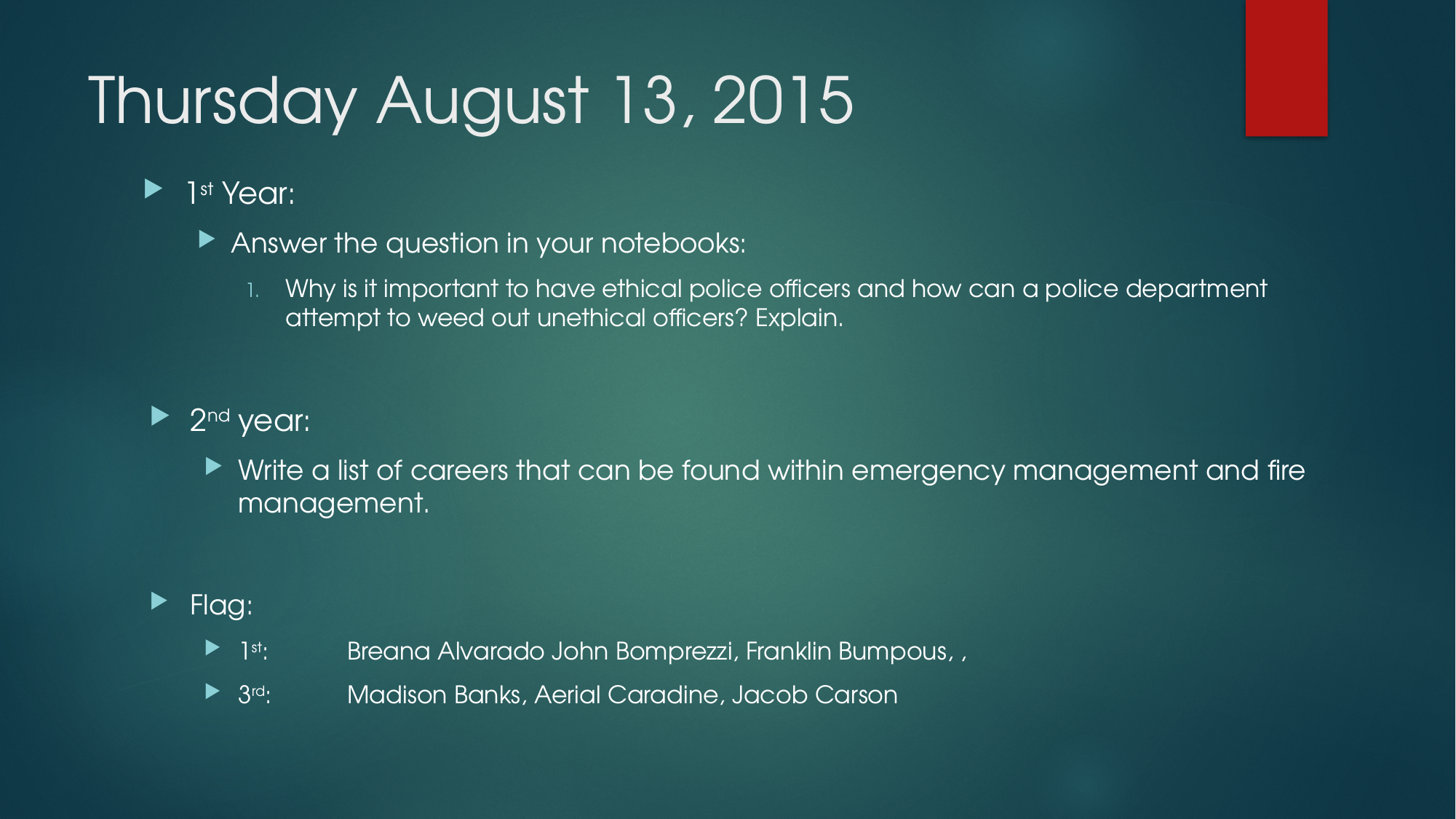

# Thursday August 13, 2015
1st Year:
Answer the question in your notebooks:
Why is it important to have ethical police officers and how can a police department attempt to weed out unethical officers? Explain.

2nd year:
Write a list of careers that can be found within emergency management and fire management.

Flag:
1st:	Breana Alvarado John Bomprezzi, Franklin Bumpous, ,
3rd: 	Madison Banks, Aerial Caradine, Jacob Carson